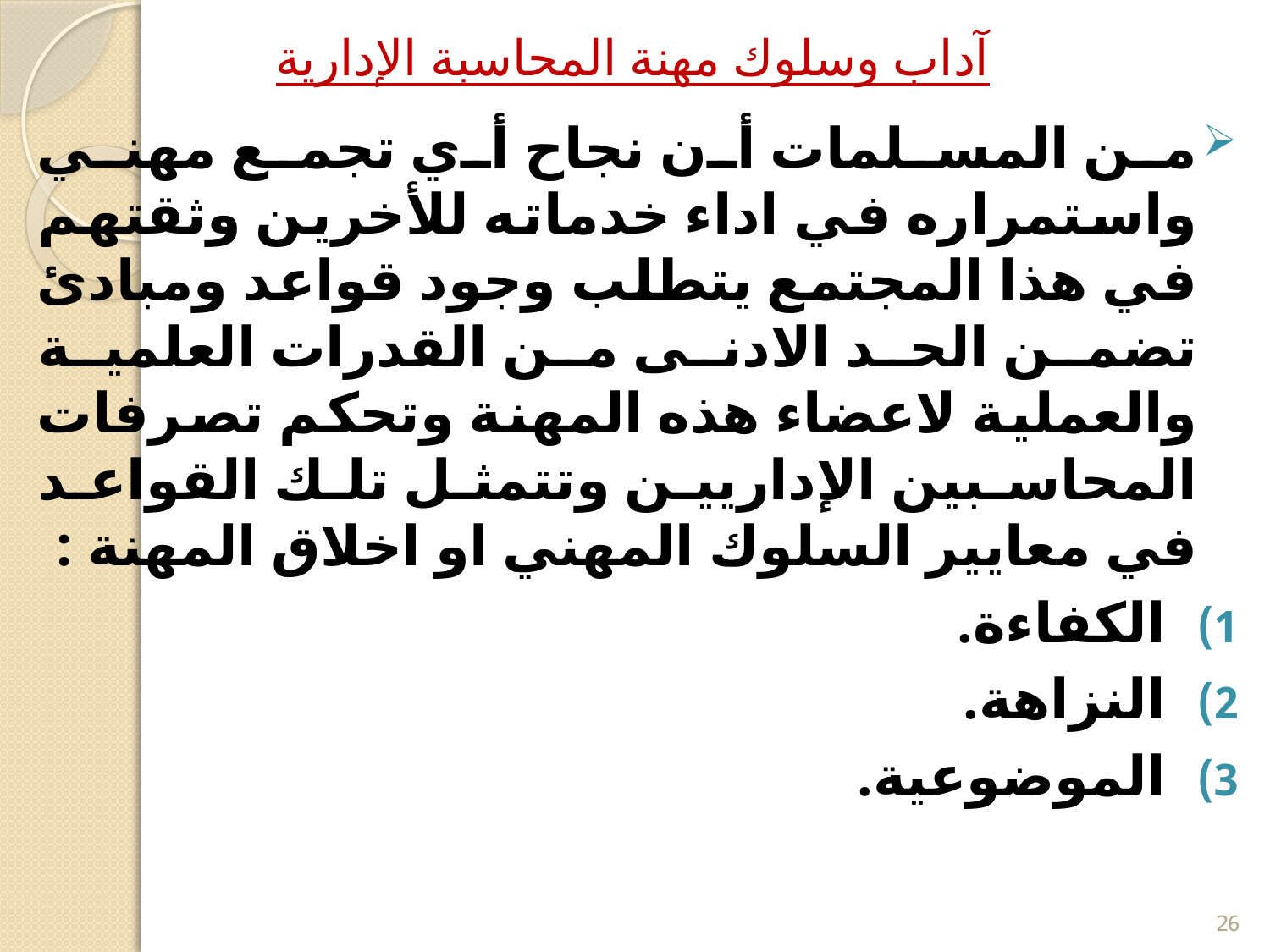

# آداب وسلوك مهنة المحاسبة الإدارية
من المسلمات أن نجاح أي تجمع مهني واستمراره في اداء خدماته للأخرين وثقتهم في هذا المجتمع يتطلب وجود قواعد ومبادئ تضمن الحد الادنى من القدرات العلمية والعملية لاعضاء هذه المهنة وتحكم تصرفات المحاسبين الإداريين وتتمثل تلك القواعد في معايير السلوك المهني او اخلاق المهنة :
الكفاءة.
النزاهة.
الموضوعية.
26